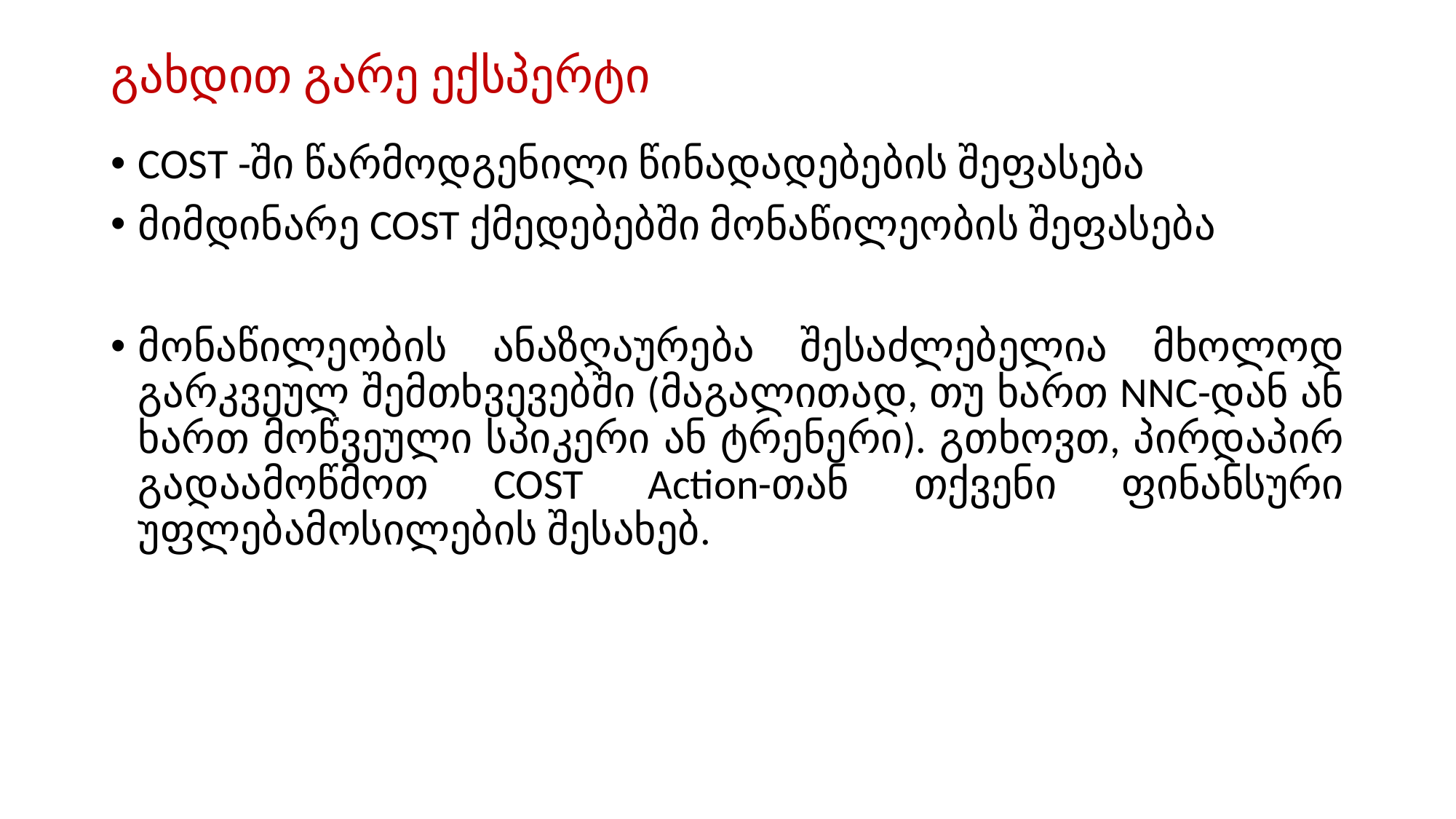

# გახდით გარე ექსპერტი
COST -ში წარმოდგენილი წინადადებების შეფასება
მიმდინარე COST ქმედებებში მონაწილეობის შეფასება

მონაწილეობის ანაზღაურება შესაძლებელია მხოლოდ გარკვეულ შემთხვევებში (მაგალითად, თუ ხართ NNC-დან ან ხართ მოწვეული სპიკერი ან ტრენერი). გთხოვთ, პირდაპირ გადაამოწმოთ COST Action-თან თქვენი ფინანსური უფლებამოსილების შესახებ.